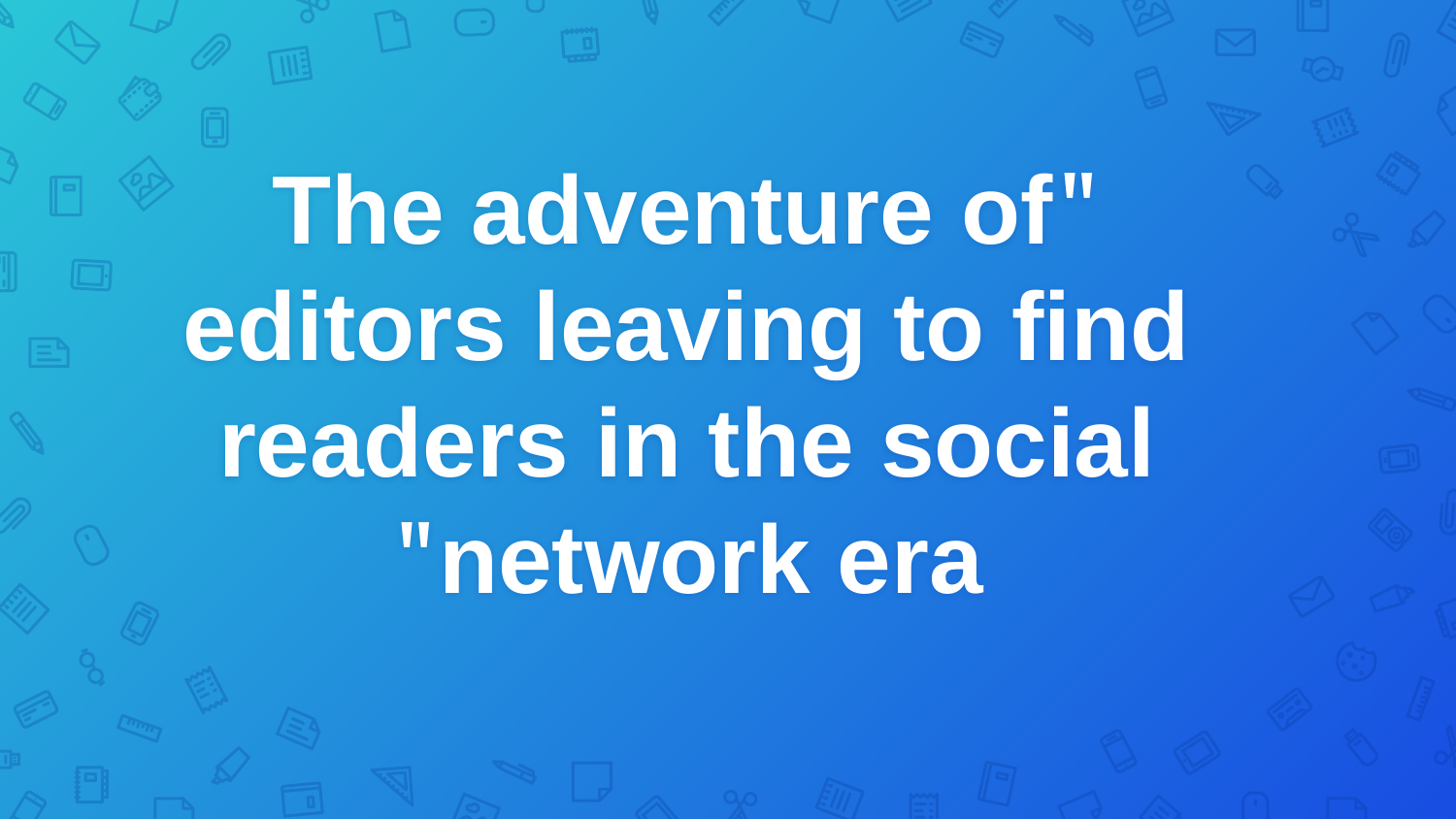

# "The adventure of editors leaving to find readers in the social network era"